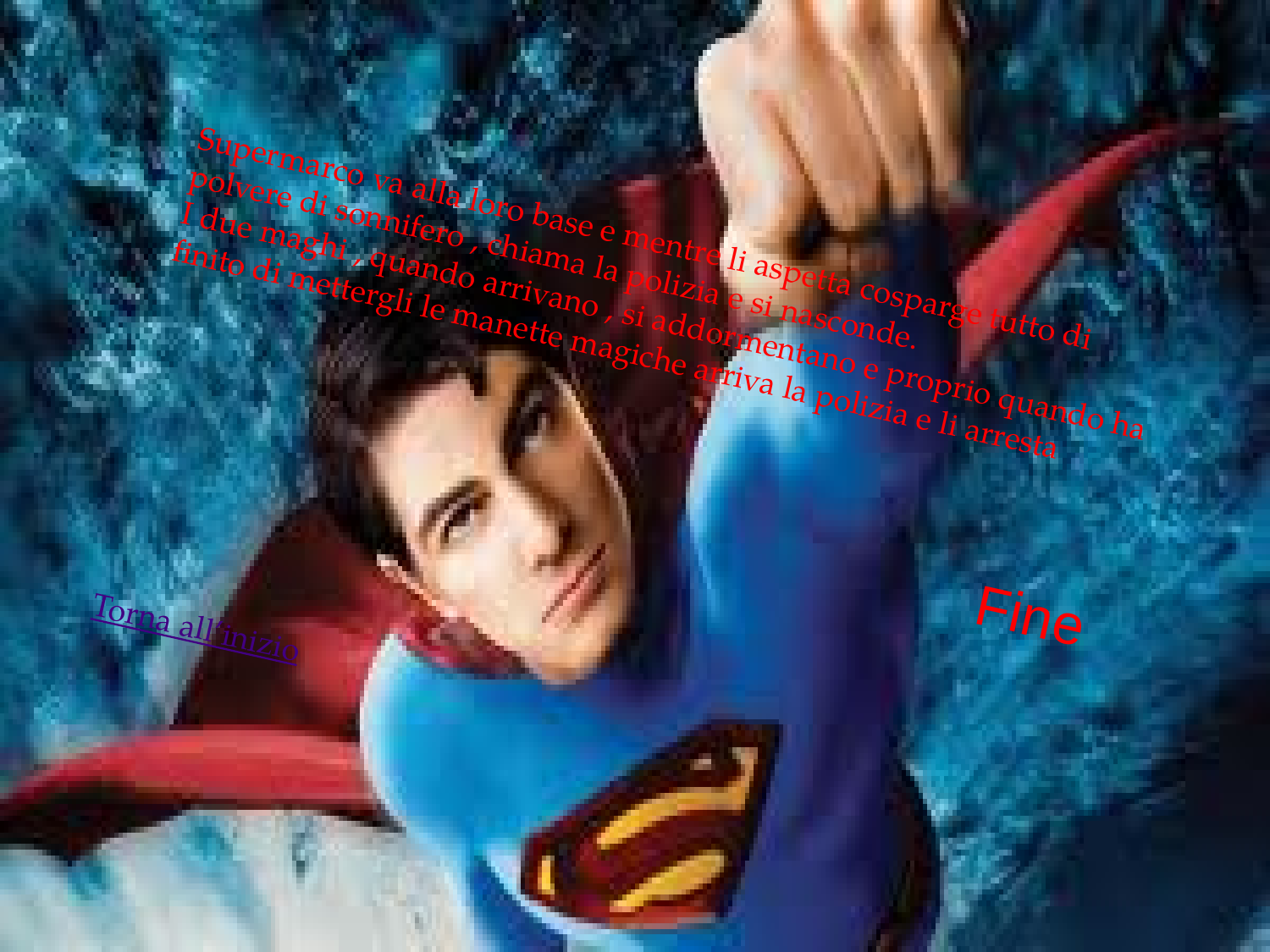

Supermarco va alla loro base e mentre li aspetta cosparge tutto di polvere di sonnifero , chiama la polizia e si nasconde.
I due maghi , quando arrivano , si addormentano e proprio quando ha finito di mettergli le manette magiche arriva la polizia e li arresta

                                                       Fine

Torna all’inizio